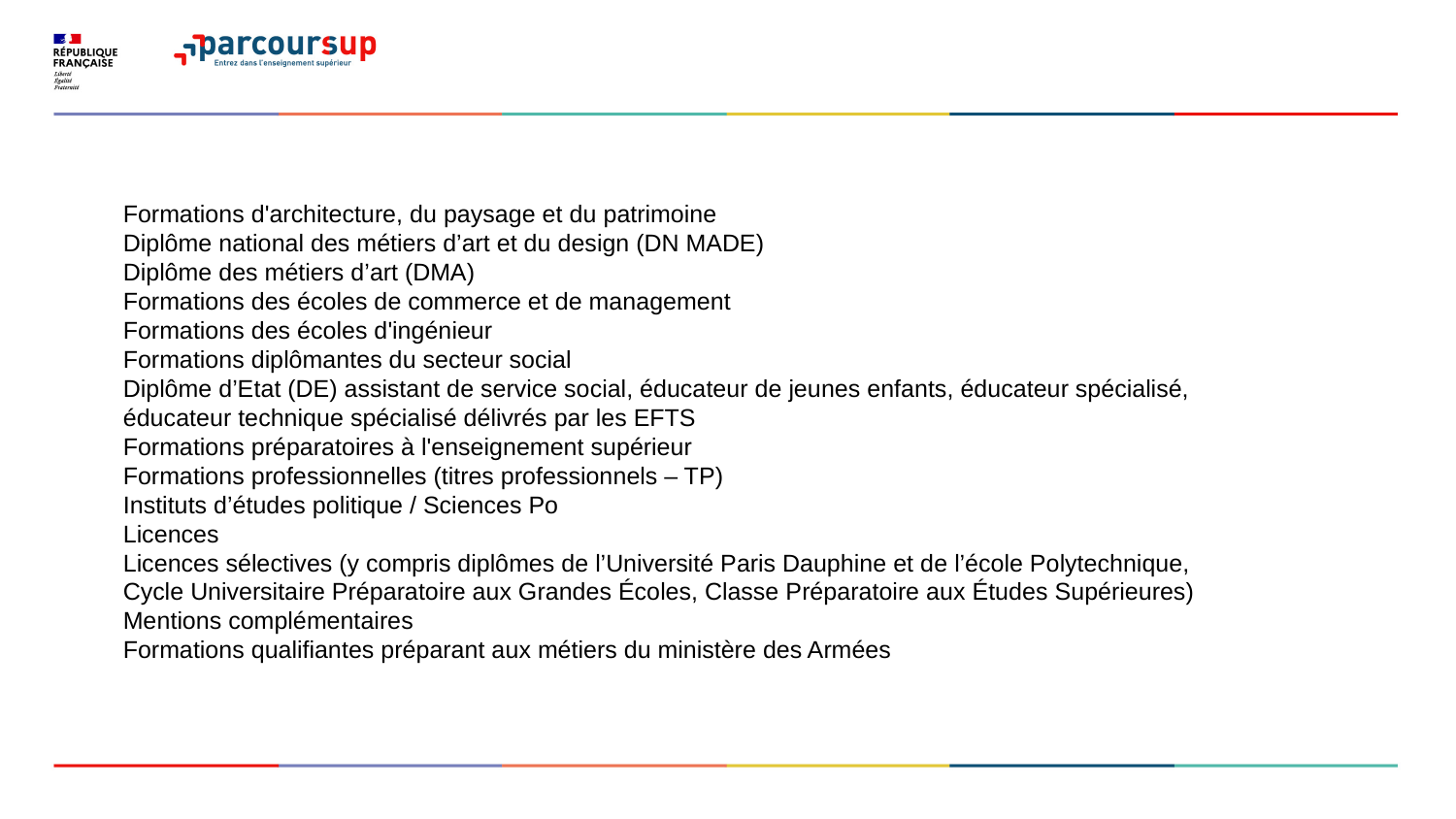

Formations d'architecture, du paysage et du patrimoine
Diplôme national des métiers d’art et du design (DN MADE)
Diplôme des métiers d’art (DMA)
Formations des écoles de commerce et de management
Formations des écoles d'ingénieur
Formations diplômantes du secteur social
Diplôme d’Etat (DE) assistant de service social, éducateur de jeunes enfants, éducateur spécialisé, éducateur technique spécialisé délivrés par les EFTS
Formations préparatoires à l'enseignement supérieur
Formations professionnelles (titres professionnels – TP)
Instituts d’études politique / Sciences Po
Licences
Licences sélectives (y compris diplômes de l’Université Paris Dauphine et de l’école Polytechnique, Cycle Universitaire Préparatoire aux Grandes Écoles, Classe Préparatoire aux Études Supérieures)
Mentions complémentaires
Formations qualifiantes préparant aux métiers du ministère des Armées